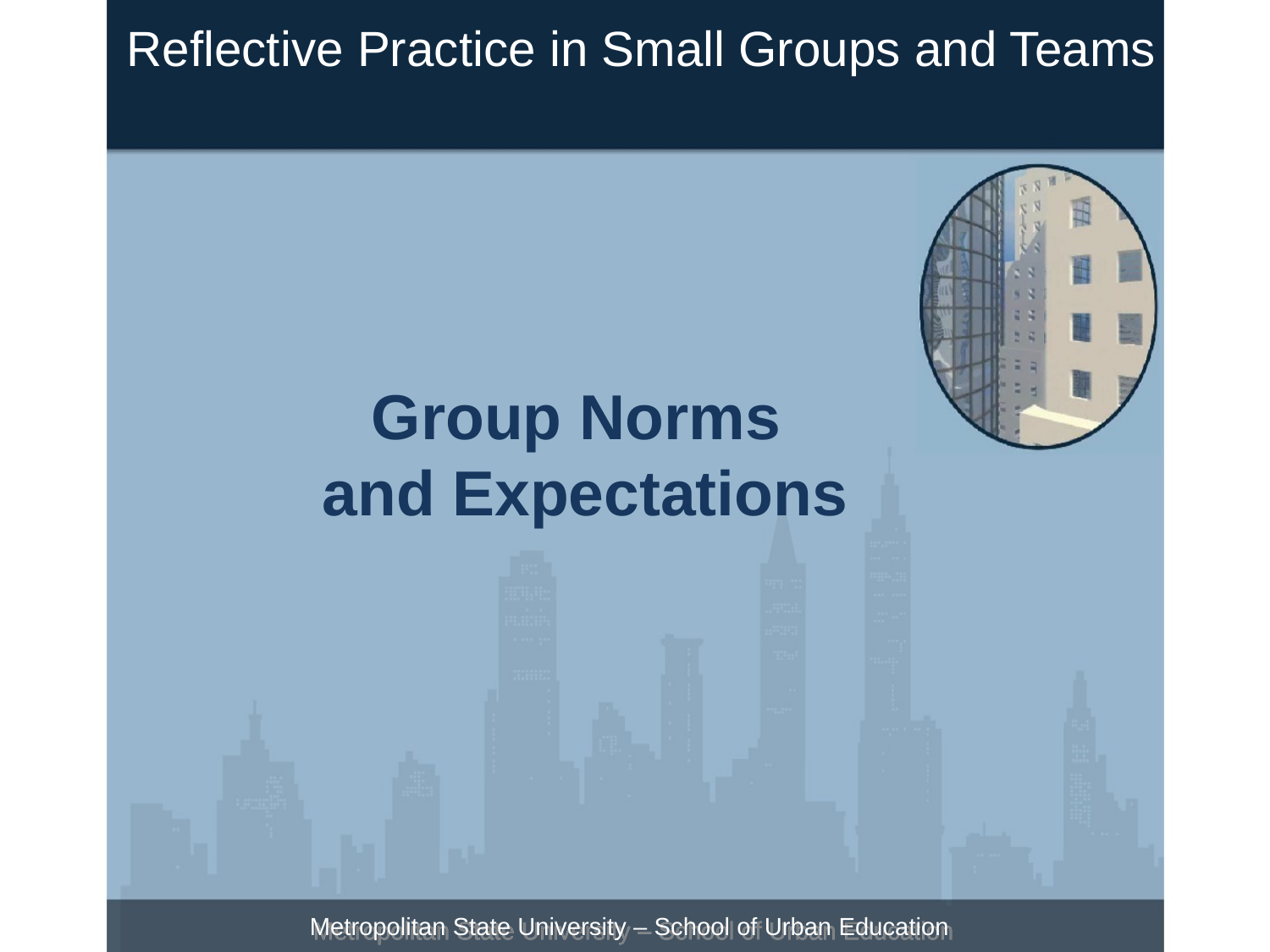

Reflective Practice in Small Groups and Teams
Group Norms
and Expectations
Metropolitan State University – School of Urban Education